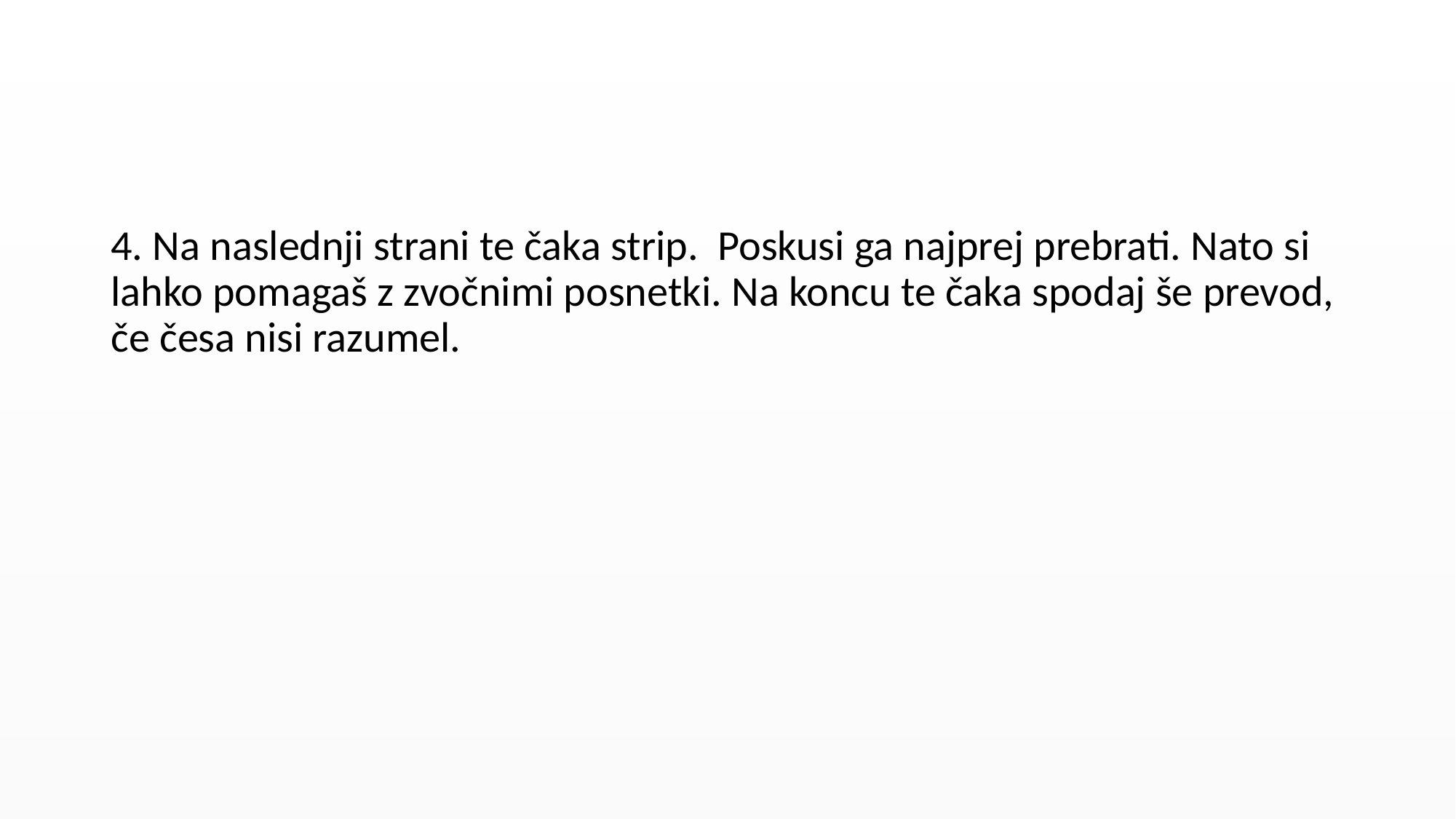

#
4. Na naslednji strani te čaka strip.  Poskusi ga najprej prebrati. Nato si lahko pomagaš z zvočnimi posnetki. Na koncu te čaka spodaj še prevod, če česa nisi razumel.